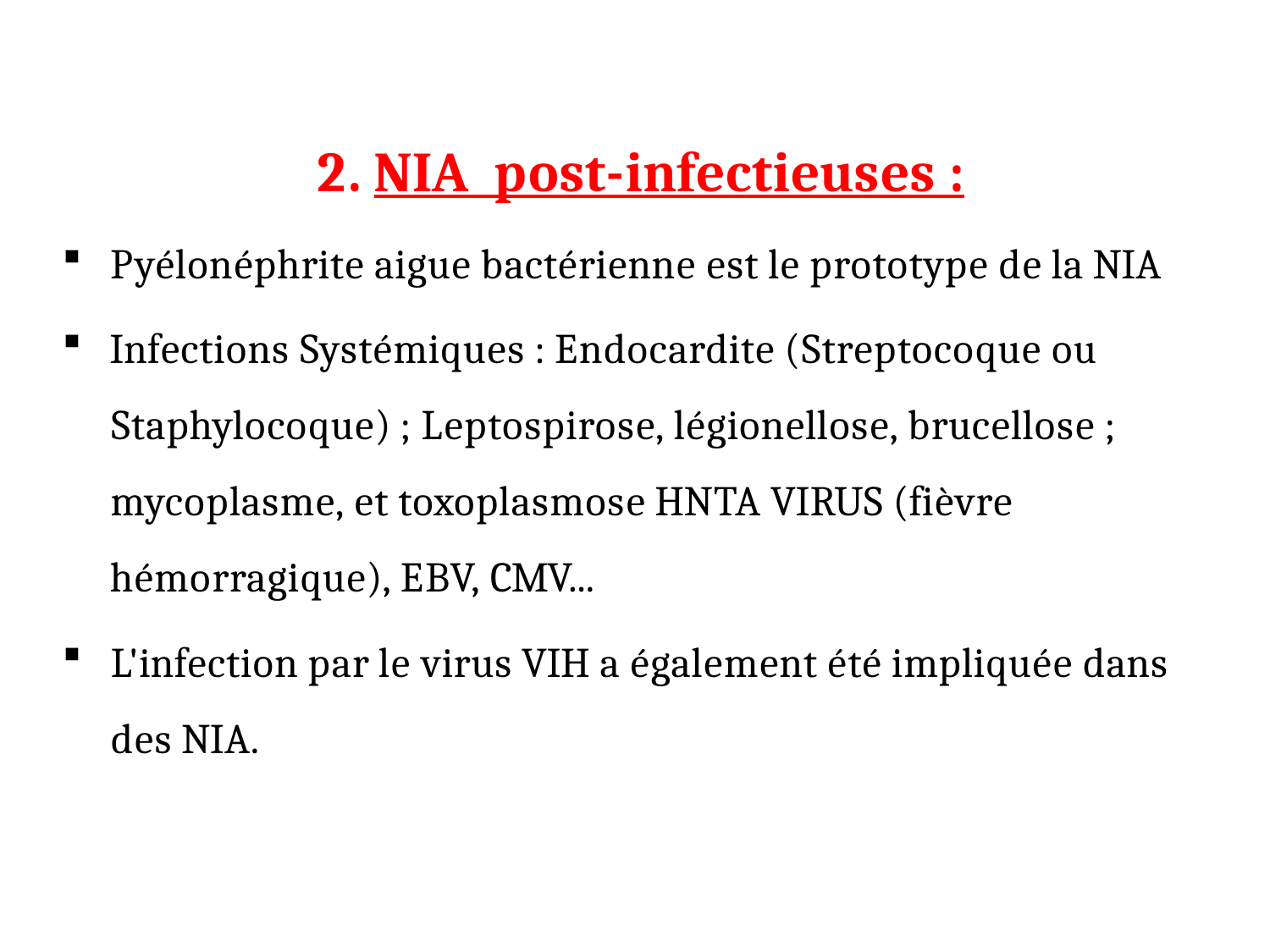

2. NIA  post-infectieuses :
Pyélonéphrite aigue bactérienne est le prototype de la NIA
Infections Systémiques : Endocardite (Streptocoque ou Staphylocoque) ; Leptospirose, légionellose, brucellose ; mycoplasme, et toxoplasmose HNTA VIRUS (fièvre hémorragique), EBV, CMV...
L'infection par le virus VIH a également été impliquée dans des NIA.